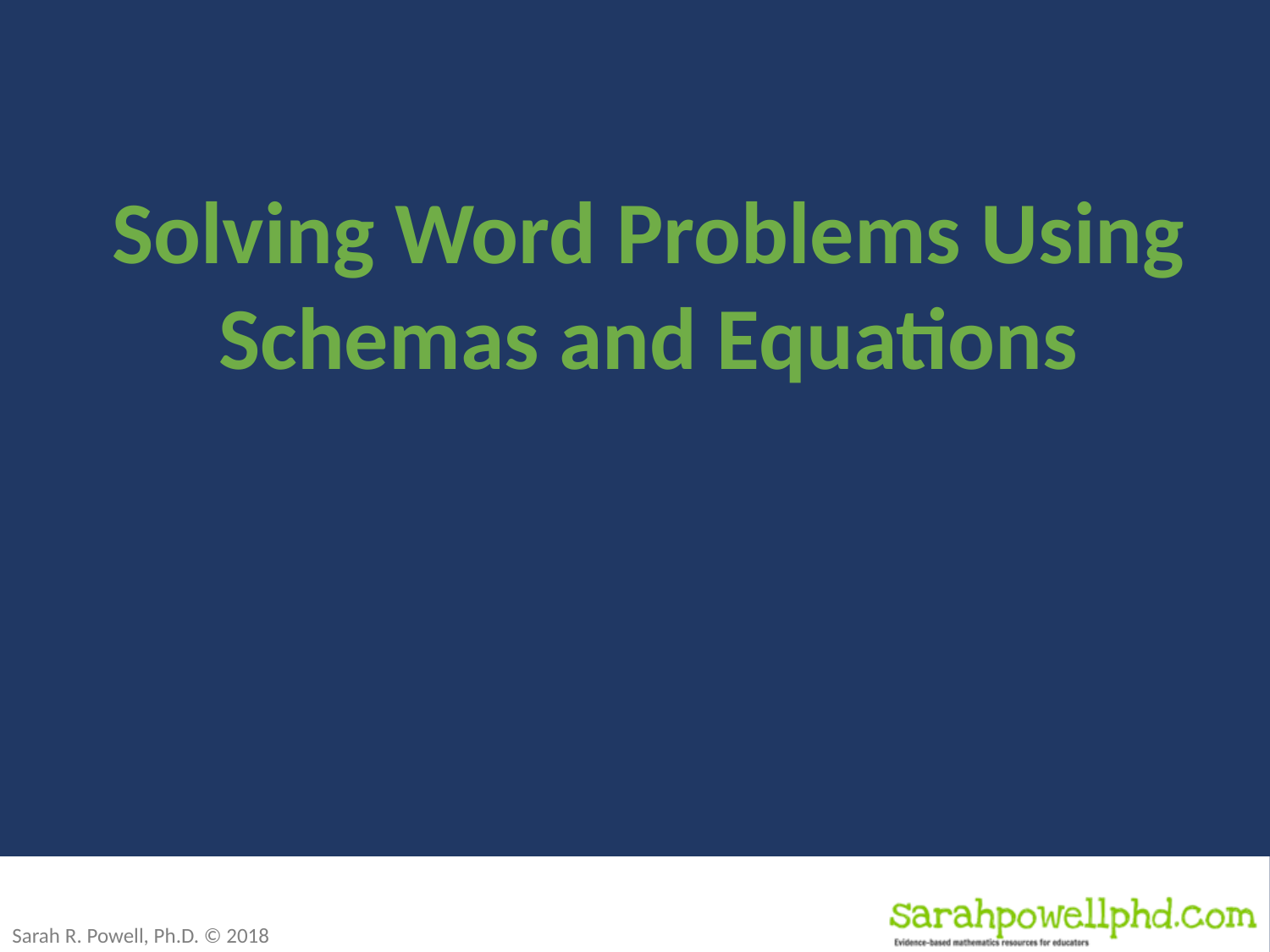

Solving Word Problems Using Schemas and Equations